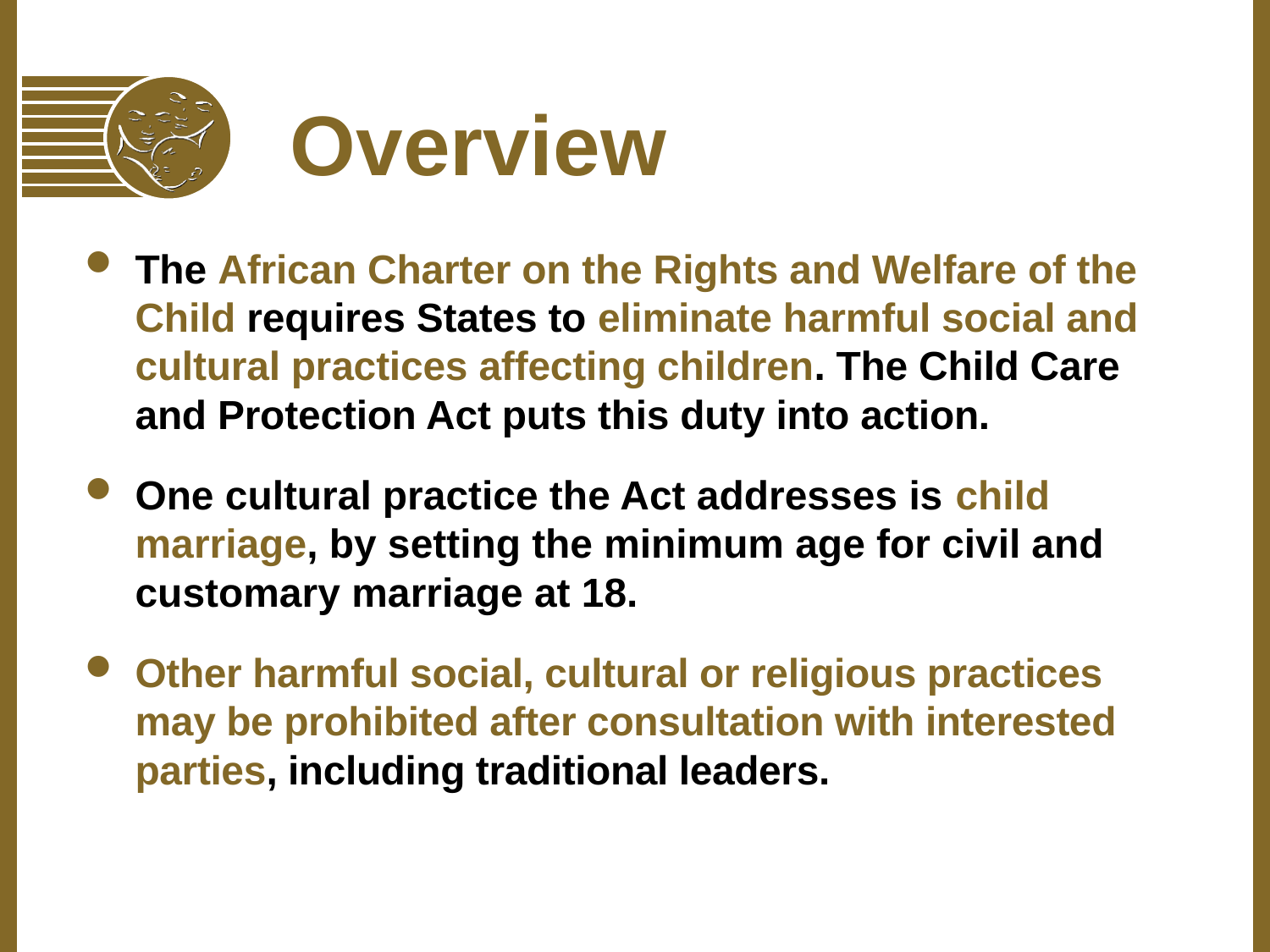

Overview
The African Charter on the Rights and Welfare of the Child requires States to eliminate harmful social and cultural practices affecting children. The Child Care and Protection Act puts this duty into action.
One cultural practice the Act addresses is child marriage, by setting the minimum age for civil and customary marriage at 18.
Other harmful social, cultural or religious practices may be prohibited after consultation with interested parties, including traditional leaders.